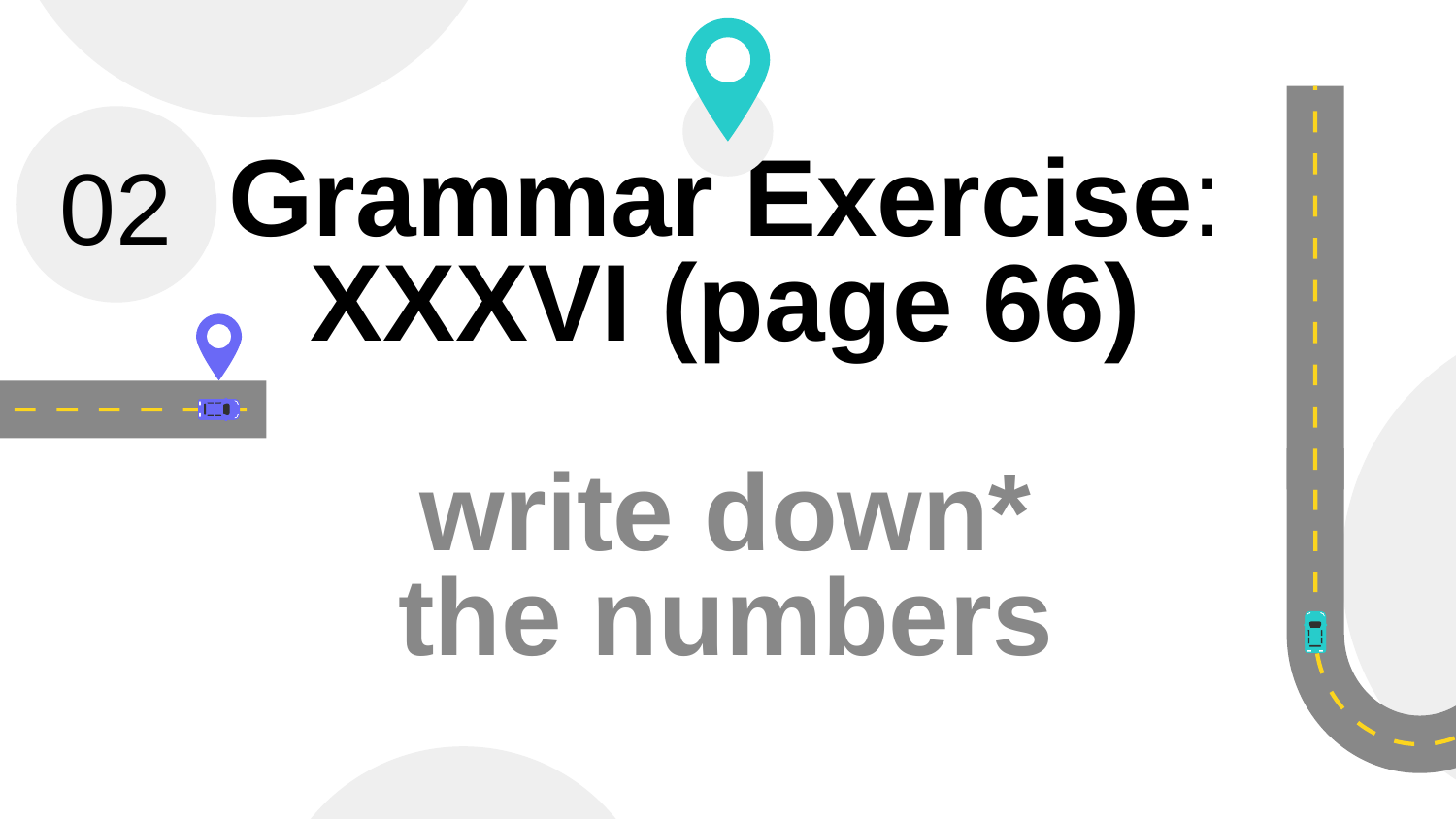

# Grammar Exercise: XXXVI (page 66) write down* the numbers
02